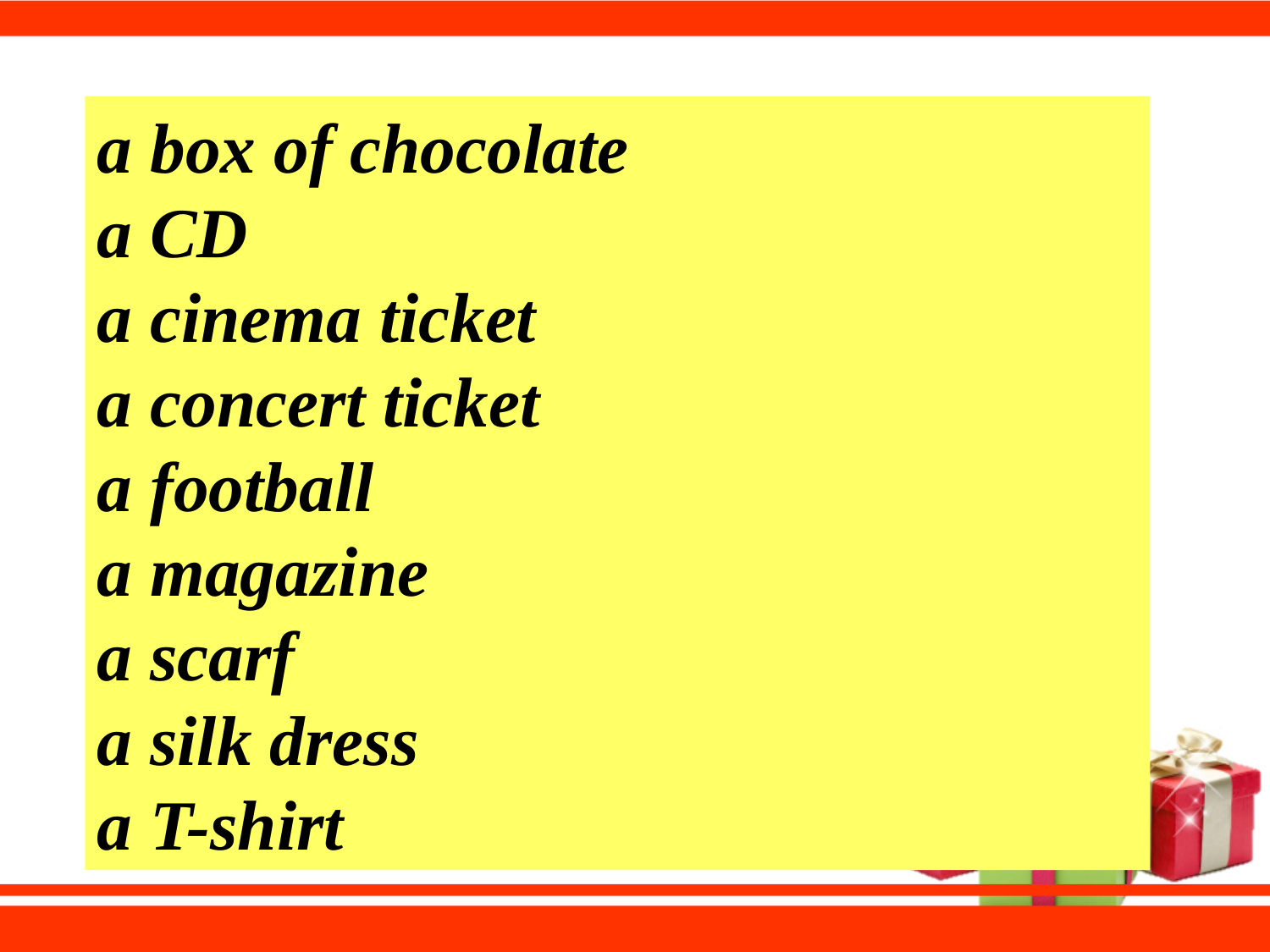

a box of chocolate
a CD
a cinema ticket
a concert ticket
a football
a magazine
a scarf
a silk dress
a T-shirt